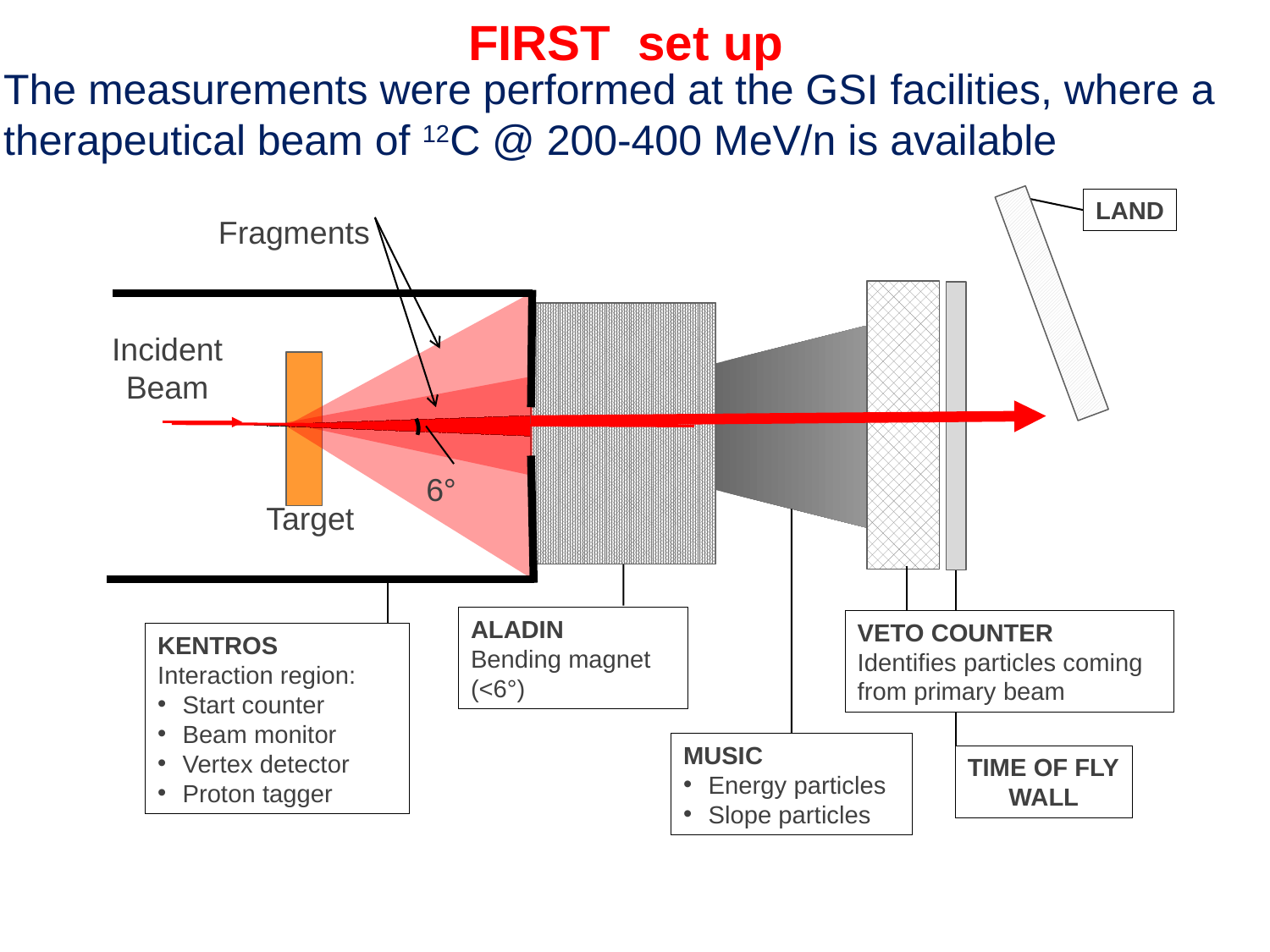

FIRST  set up
The measurements were performed at the GSI facilities, where a therapeutical beam of 12C @ 200-400 MeV/n is available

LAND
Fragments

Incident
Beam

6°
Target

ALADIN
Bending magnet
(<6°)
VETO COUNTER
Identifies particles coming from primary beam
KENTROS
Interaction region:
Start counter
Beam monitor
Vertex detector
Proton tagger
MUSIC
Energy particles
Slope particles
TIME OF FLY
WALL